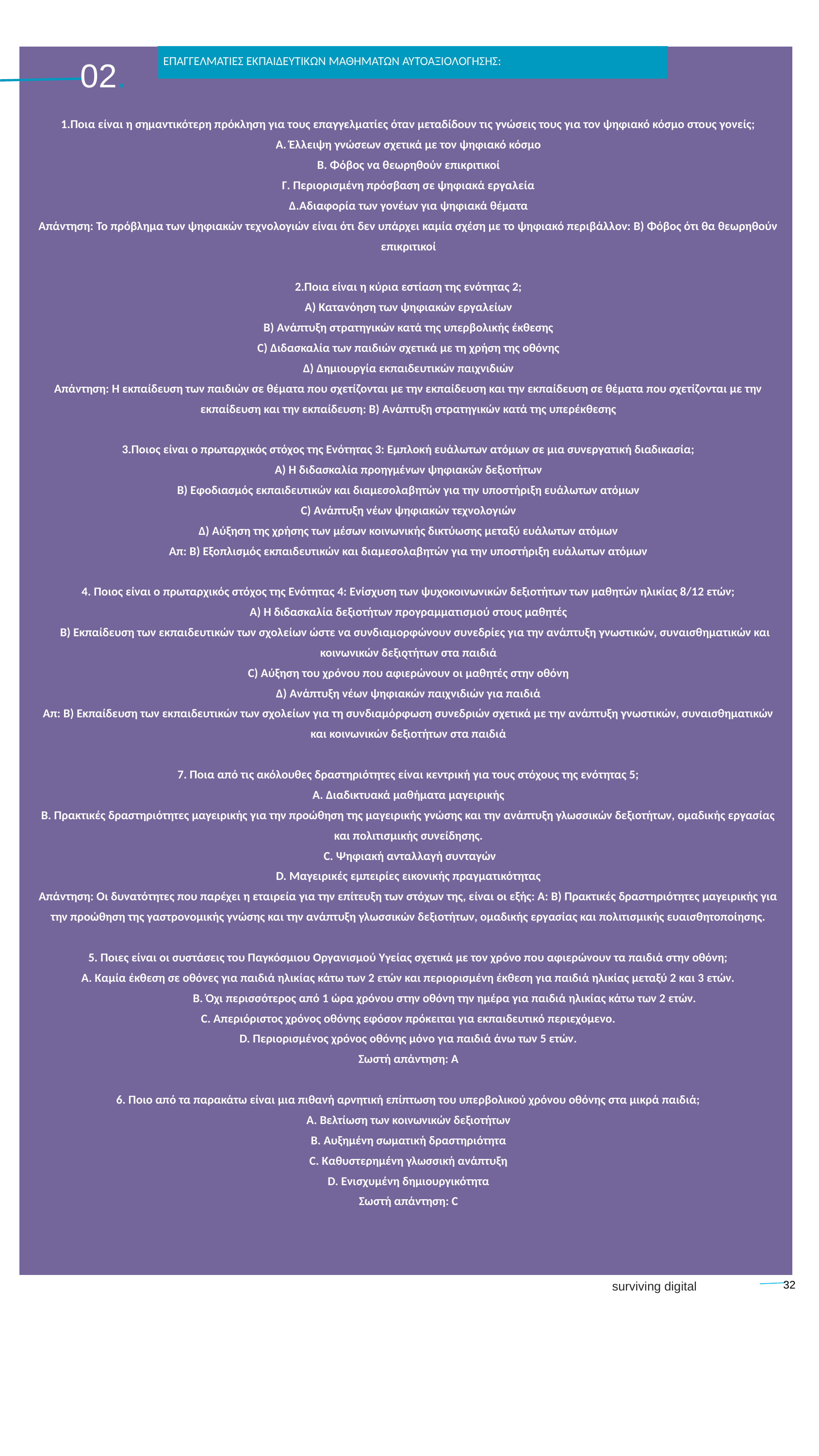

ΕΠΑΓΓΕΛΜΑΤΊΕΣ ΕΚΠΑΙΔΕΥΤΙΚΏΝ ΜΑΘΗΜΆΤΩΝ ΑΥΤΟΑΞΙΟΛΌΓΗΣΗΣ:

`
 02.

1.Ποια είναι η σημαντικότερη πρόκληση για τους επαγγελματίες όταν μεταδίδουν τις γνώσεις τους για τον ψηφιακό κόσμο στους γονείς;
A. Έλλειψη γνώσεων σχετικά με τον ψηφιακό κόσμο
B. Φόβος να θεωρηθούν επικριτικοί
Γ. Περιορισμένη πρόσβαση σε ψηφιακά εργαλεία
Δ.Αδιαφορία των γονέων για ψηφιακά θέματα
Απάντηση: Το πρόβλημα των ψηφιακών τεχνολογιών είναι ότι δεν υπάρχει καμία σχέση με το ψηφιακό περιβάλλον: Β) Φόβος ότι θα θεωρηθούν επικριτικοί

2.Ποια είναι η κύρια εστίαση της ενότητας 2;
Α) Κατανόηση των ψηφιακών εργαλείων
Β) Ανάπτυξη στρατηγικών κατά της υπερβολικής έκθεσης
C) Διδασκαλία των παιδιών σχετικά με τη χρήση της οθόνης
Δ) Δημιουργία εκπαιδευτικών παιχνιδιών
Απάντηση: Η εκπαίδευση των παιδιών σε θέματα που σχετίζονται με την εκπαίδευση και την εκπαίδευση σε θέματα που σχετίζονται με την εκπαίδευση και την εκπαίδευση: Β) Ανάπτυξη στρατηγικών κατά της υπερέκθεσης

3.Ποιος είναι ο πρωταρχικός στόχος της Ενότητας 3: Εμπλοκή ευάλωτων ατόμων σε μια συνεργατική διαδικασία;
Α) Η διδασκαλία προηγμένων ψηφιακών δεξιοτήτων
Β) Εφοδιασμός εκπαιδευτικών και διαμεσολαβητών για την υποστήριξη ευάλωτων ατόμων
C) Ανάπτυξη νέων ψηφιακών τεχνολογιών
Δ) Αύξηση της χρήσης των μέσων κοινωνικής δικτύωσης μεταξύ ευάλωτων ατόμων
Απ: Β) Εξοπλισμός εκπαιδευτικών και διαμεσολαβητών για την υποστήριξη ευάλωτων ατόμων

4. Ποιος είναι ο πρωταρχικός στόχος της Ενότητας 4: Ενίσχυση των ψυχοκοινωνικών δεξιοτήτων των μαθητών ηλικίας 8/12 ετών;
Α) Η διδασκαλία δεξιοτήτων προγραμματισμού στους μαθητές
     Β) Εκπαίδευση των εκπαιδευτικών των σχολείων ώστε να συνδιαμορφώνουν συνεδρίες για την ανάπτυξη γνωστικών, συναισθηματικών και κοινωνικών δεξιοτήτων στα παιδιά
C) Αύξηση του χρόνου που αφιερώνουν οι μαθητές στην οθόνη
Δ) Ανάπτυξη νέων ψηφιακών παιχνιδιών για παιδιά
Απ: Β) Εκπαίδευση των εκπαιδευτικών των σχολείων για τη συνδιαμόρφωση συνεδριών σχετικά με την ανάπτυξη γνωστικών, συναισθηματικών και κοινωνικών δεξιοτήτων στα παιδιά

7. Ποια από τις ακόλουθες δραστηριότητες είναι κεντρική για τους στόχους της ενότητας 5;
A. Διαδικτυακά μαθήματα μαγειρικής
B. Πρακτικές δραστηριότητες μαγειρικής για την προώθηση της μαγειρικής γνώσης και την ανάπτυξη γλωσσικών δεξιοτήτων, ομαδικής εργασίας και πολιτισμικής συνείδησης.
 C. Ψηφιακή ανταλλαγή συνταγών
D. Μαγειρικές εμπειρίες εικονικής πραγματικότητας
Απάντηση: Οι δυνατότητες που παρέχει η εταιρεία για την επίτευξη των στόχων της, είναι οι εξής: Α: Β) Πρακτικές δραστηριότητες μαγειρικής για την προώθηση της γαστρονομικής γνώσης και την ανάπτυξη γλωσσικών δεξιοτήτων, ομαδικής εργασίας και πολιτισμικής ευαισθητοποίησης.

5. Ποιες είναι οι συστάσεις του Παγκόσμιου Οργανισμού Υγείας σχετικά με τον χρόνο που αφιερώνουν τα παιδιά στην οθόνη;
A. Καμία έκθεση σε οθόνες για παιδιά ηλικίας κάτω των 2 ετών και περιορισμένη έκθεση για παιδιά ηλικίας μεταξύ 2 και 3 ετών.
	B. Όχι περισσότερος από 1 ώρα χρόνου στην οθόνη την ημέρα για παιδιά ηλικίας κάτω των 2 ετών.
C. Απεριόριστος χρόνος οθόνης εφόσον πρόκειται για εκπαιδευτικό περιεχόμενο.
D. Περιορισμένος χρόνος οθόνης μόνο για παιδιά άνω των 5 ετών.
Σωστή απάντηση: A

6. Ποιο από τα παρακάτω είναι μια πιθανή αρνητική επίπτωση του υπερβολικού χρόνου οθόνης στα μικρά παιδιά;
A. Βελτίωση των κοινωνικών δεξιοτήτων
B. Αυξημένη σωματική δραστηριότητα
C. Καθυστερημένη γλωσσική ανάπτυξη
D. Ενισχυμένη δημιουργικότητα
Σωστή απάντηση: C

32
surviving digital